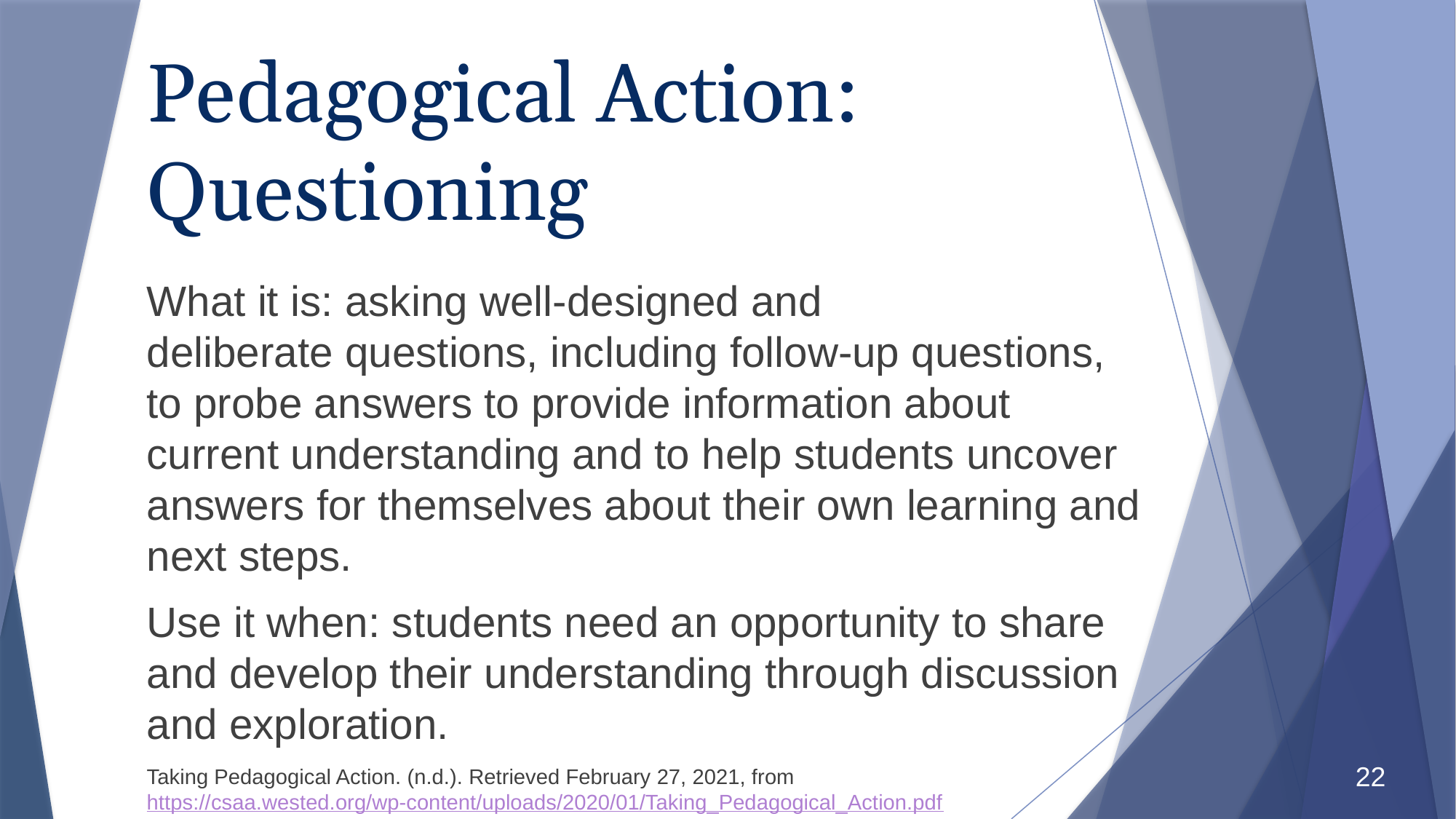

# Pedagogical Action: Questioning
What it is: asking well-designed and deliberate questions, including follow-up questions, to probe answers to provide information about current understanding and to help students uncover answers for themselves about their own learning and next steps.
Use it when: students need an opportunity to share and develop their understanding through discussion and exploration.
Taking Pedagogical Action. (n.d.). Retrieved February 27, 2021, from https://csaa.wested.org/wp-content/uploads/2020/01/Taking_Pedagogical_Action.pdf

22